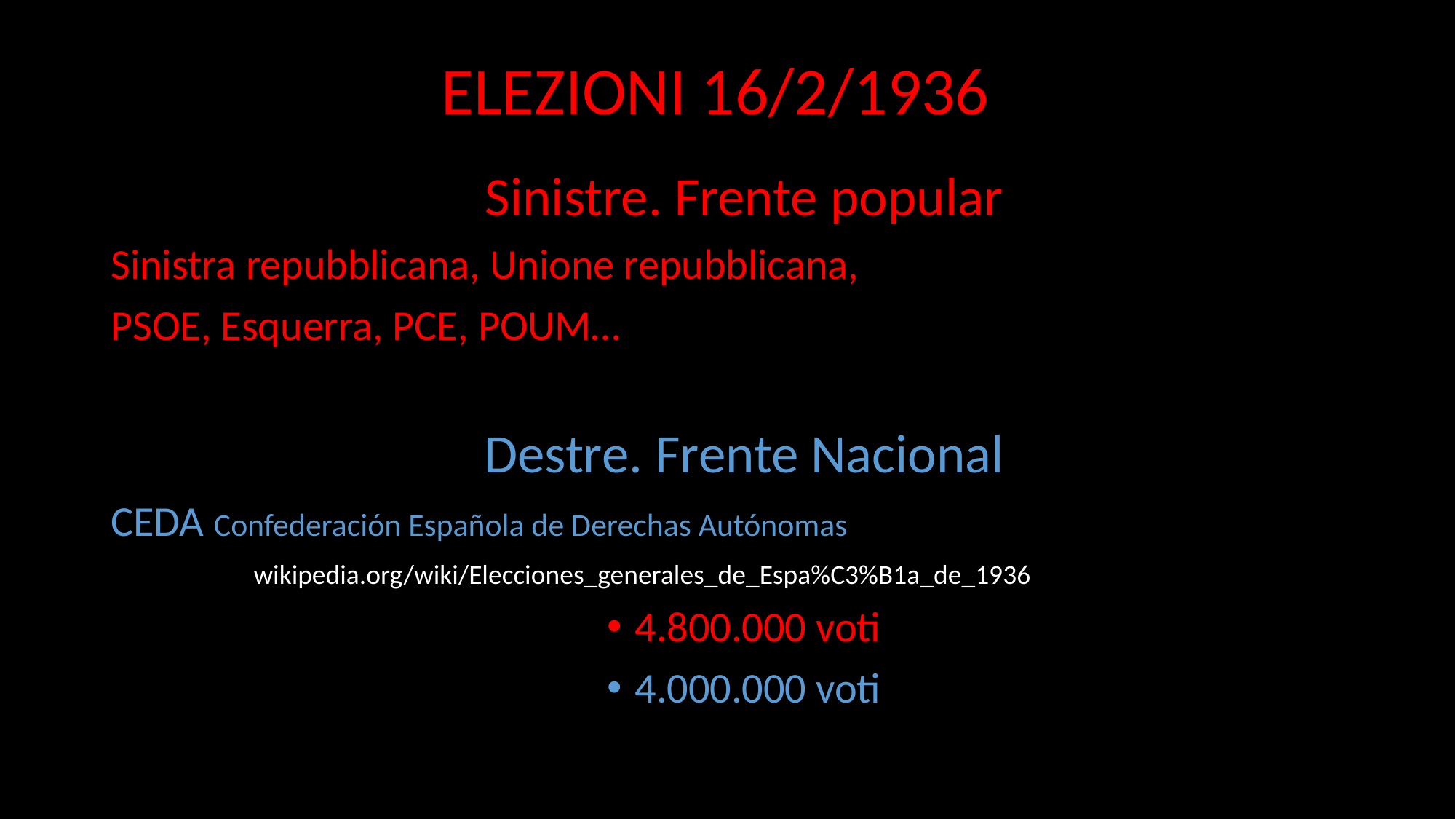

# ELEZIONI 16/2/1936
Sinistre. Frente popular
Sinistra repubblicana, Unione repubblicana,
PSOE, Esquerra, PCE, POUM…

Destre. Frente Nacional
CEDA Confederación Española de Derechas Autónomas
https://es.wikipedia.org/wiki/Elecciones_generales_de_Espa%C3%B1a_de_1936
4.800.000 voti
4.000.000 voti